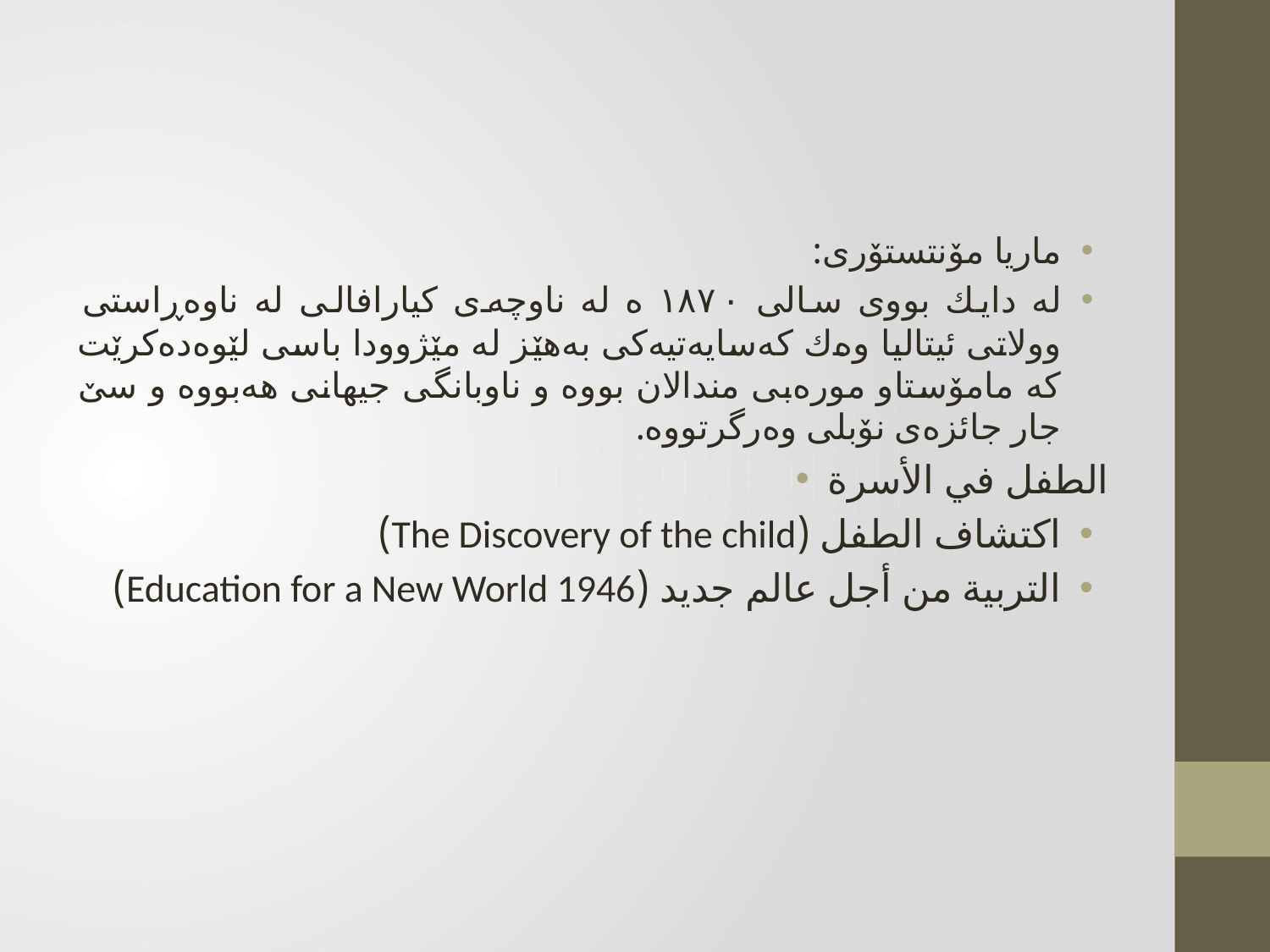

#
ماریا مۆنتستۆری:
له‌ دایك بووی سالی ١٨٧٠ ه‌ له‌ ناوچه‌ی كیارافالی له‌ ناوه‌ڕاستی وولاتی ئیتالیا وه‌ك كه‌سایه‌تیه‌كی به‌هێز له‌ مێژوودا باسی لێوه‌ده‌كرێت كه‌ مامۆستاو موره‌بی مندالان بووه‌ و ناوبانگی جیهانی هه‌بووه‌ و سێ جار جائزه‌ی نۆبلی وه‌رگرتووه‌.
الطفل في الأسرة
اكتشاف الطفل (The Discovery of the child)
التربية من أجل عالم جديد (Education for a New World 1946)